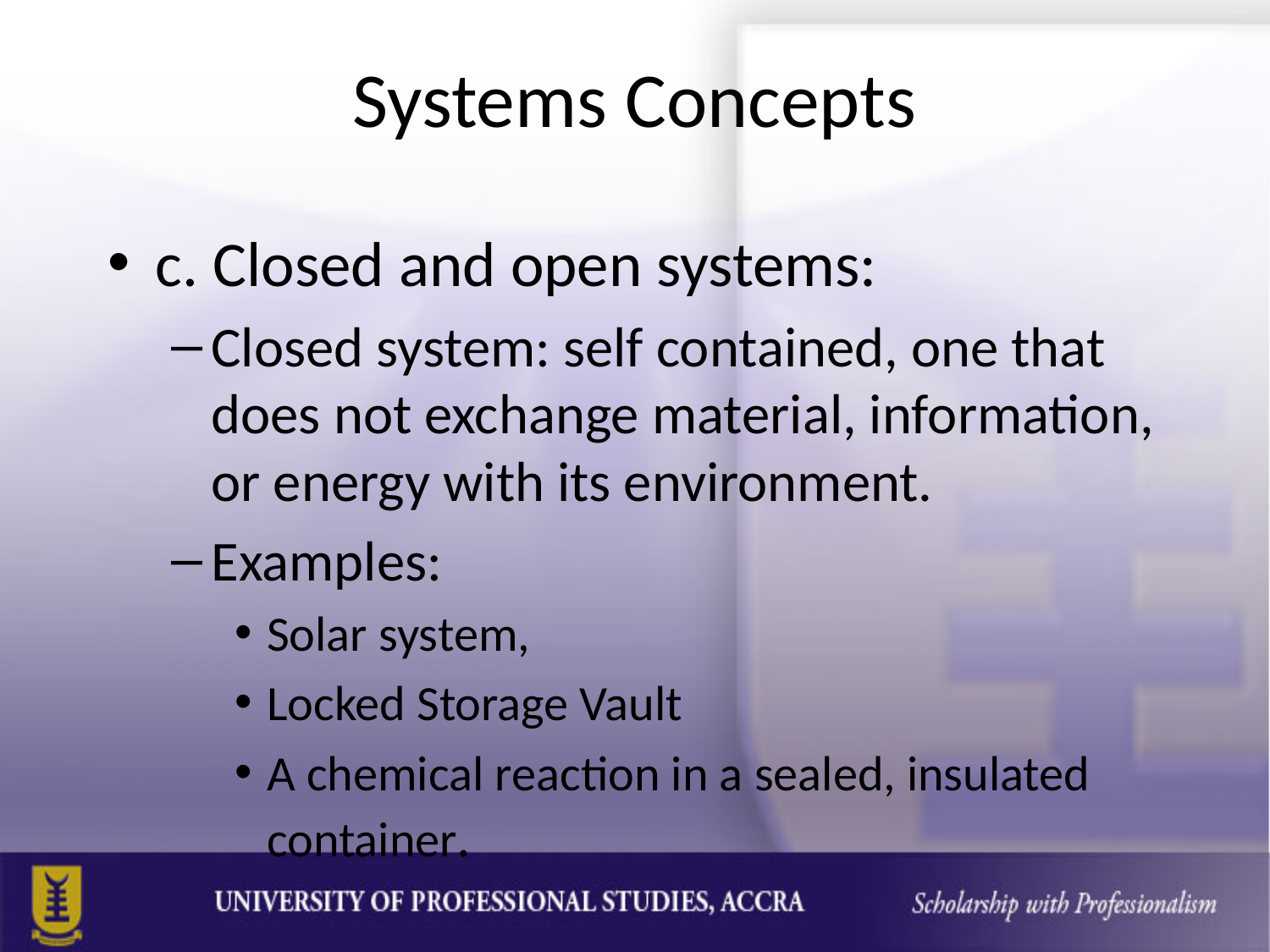

# Systems Concepts
c. Closed and open systems:
Closed system: self contained, one that does not exchange material, information, or energy with its environment.
Examples:
Solar system,
Locked Storage Vault
A chemical reaction in a sealed, insulated container.